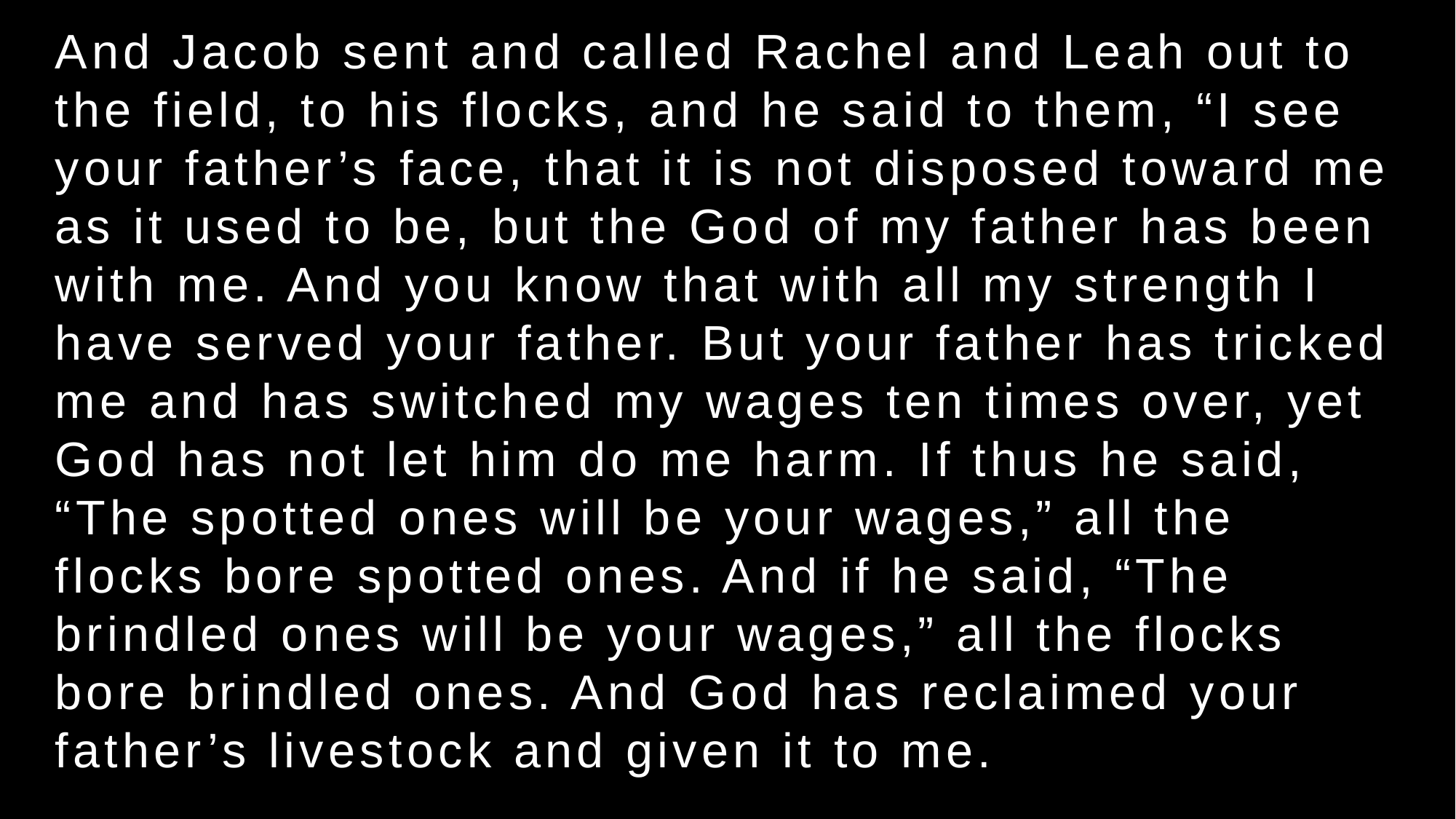

And Jacob sent and called Rachel and Leah out to the field, to his flocks, and he said to them, “I see your father’s face, that it is not disposed toward me as it used to be, but the God of my father has been with me. And you know that with all my strength I have served your father. But your father has tricked me and has switched my wages ten times over, yet God has not let him do me harm. If thus he said, “The spotted ones will be your wages,” all the flocks bore spotted ones. And if he said, “The brindled ones will be your wages,” all the flocks bore brindled ones. And God has reclaimed your father’s livestock and given it to me.